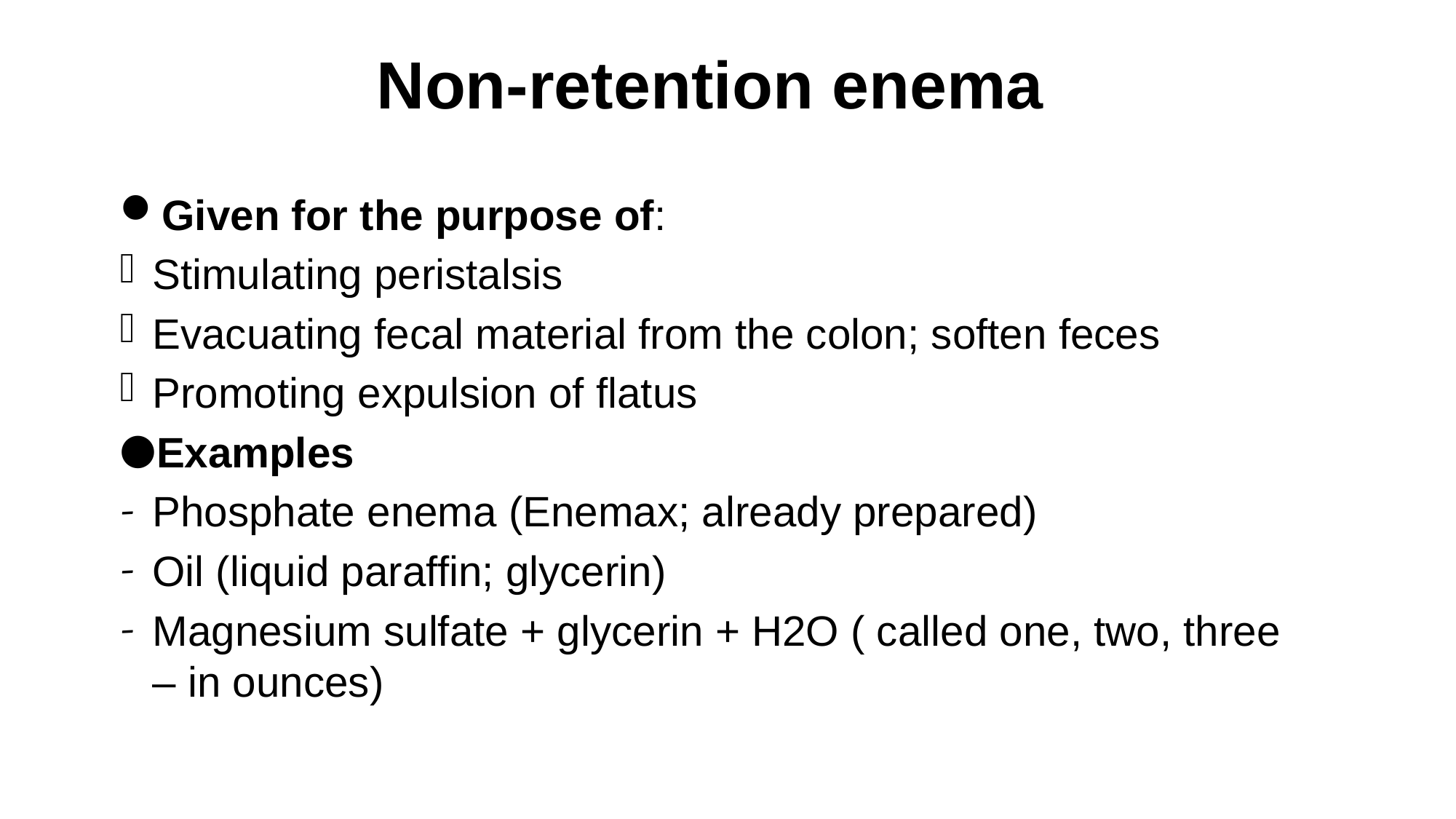

# Non-retention enema
Given for the purpose of:
Stimulating peristalsis
Evacuating fecal material from the colon; soften feces
Promoting expulsion of flatus
Examples
Phosphate enema (Enemax; already prepared)
Oil (liquid paraffin; glycerin)
Magnesium sulfate + glycerin + H2O ( called one, two, three – in ounces)